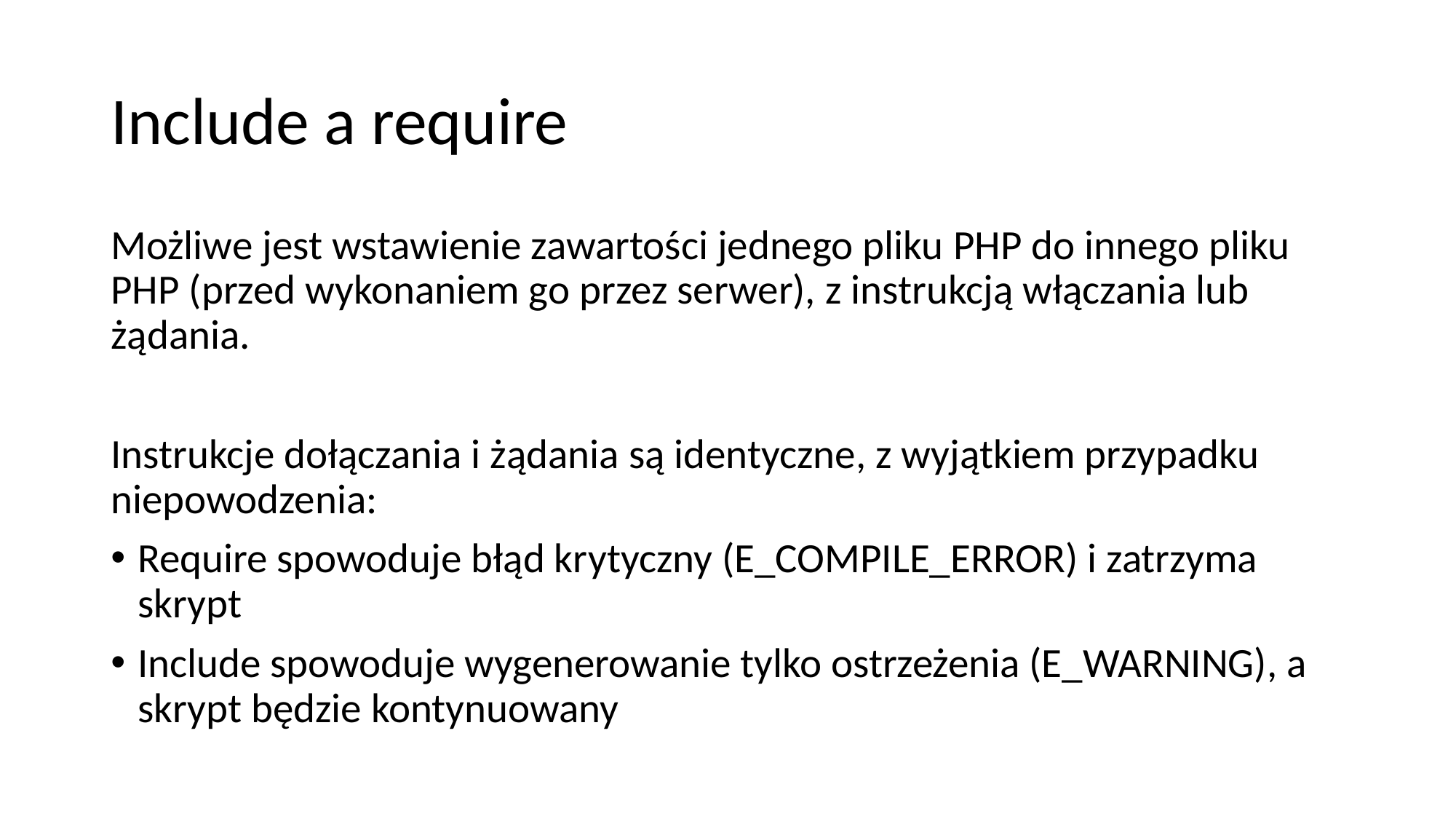

# Include a require
Możliwe jest wstawienie zawartości jednego pliku PHP do innego pliku PHP (przed wykonaniem go przez serwer), z instrukcją włączania lub żądania.

Instrukcje dołączania i żądania są identyczne, z wyjątkiem przypadku niepowodzenia:
Require spowoduje błąd krytyczny (E_COMPILE_ERROR) i zatrzyma skrypt
Include spowoduje wygenerowanie tylko ostrzeżenia (E_WARNING), a skrypt będzie kontynuowany